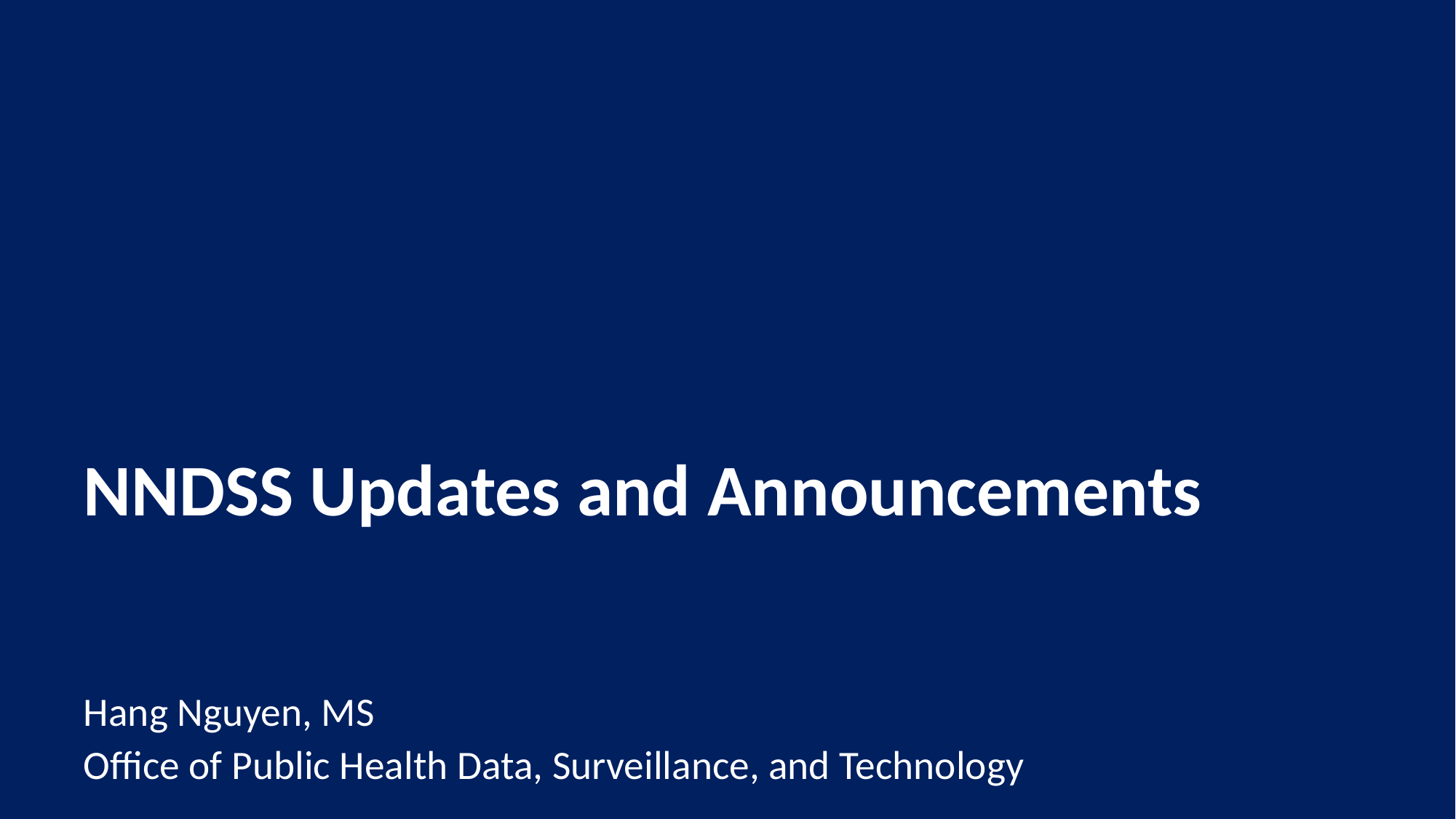

# NNDSS Updates and Announcements
Hang Nguyen, MS
Office of Public Health Data, Surveillance, and Technology